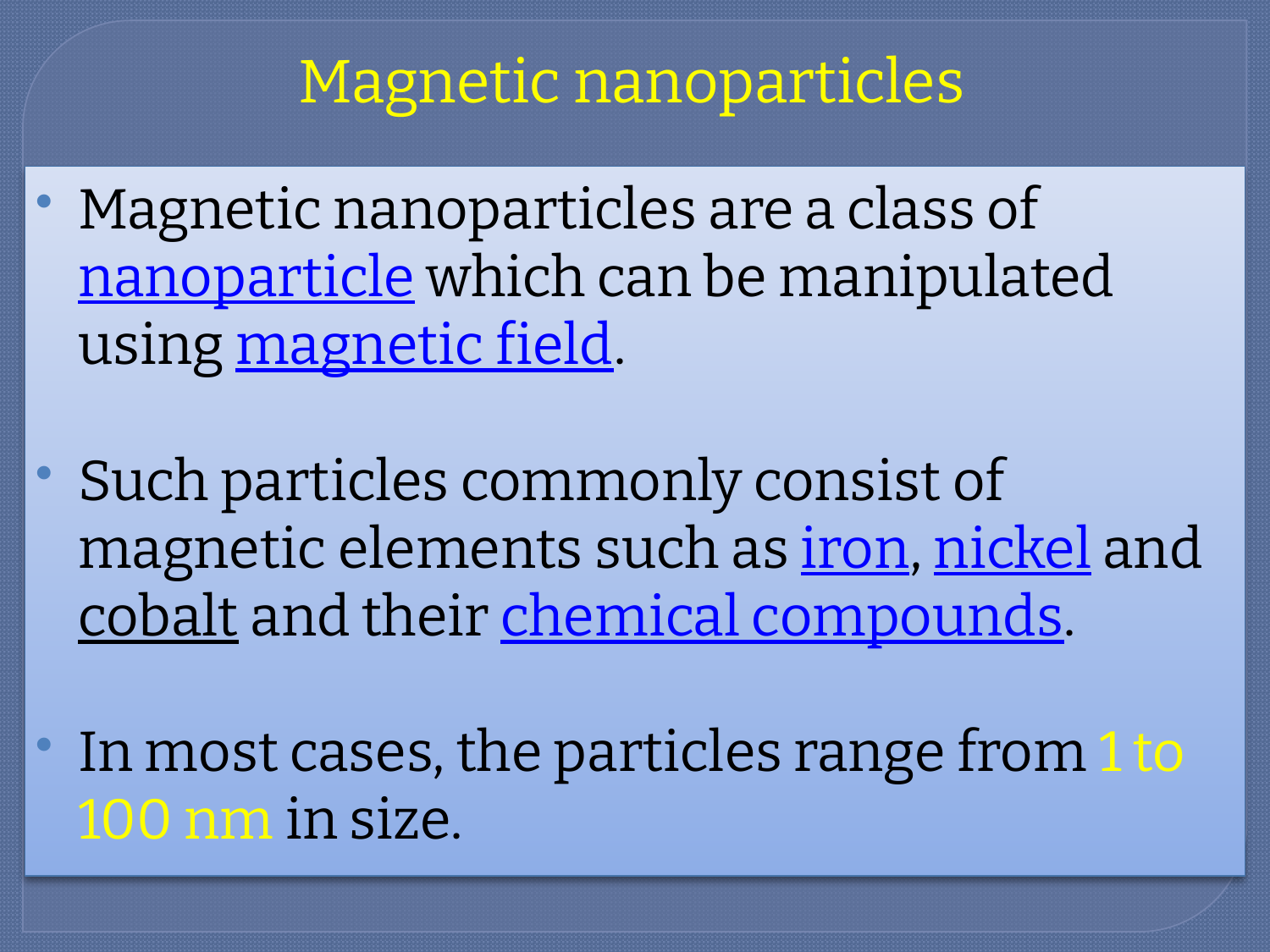

# Magnetic nanoparticles
Magnetic nanoparticles are a class of nanoparticle which can be manipulated using magnetic field.

Such particles commonly consist of magnetic elements such as iron, nickel and cobalt and their chemical compounds.

In most cases, the particles range from 1 to 100 nm in size.